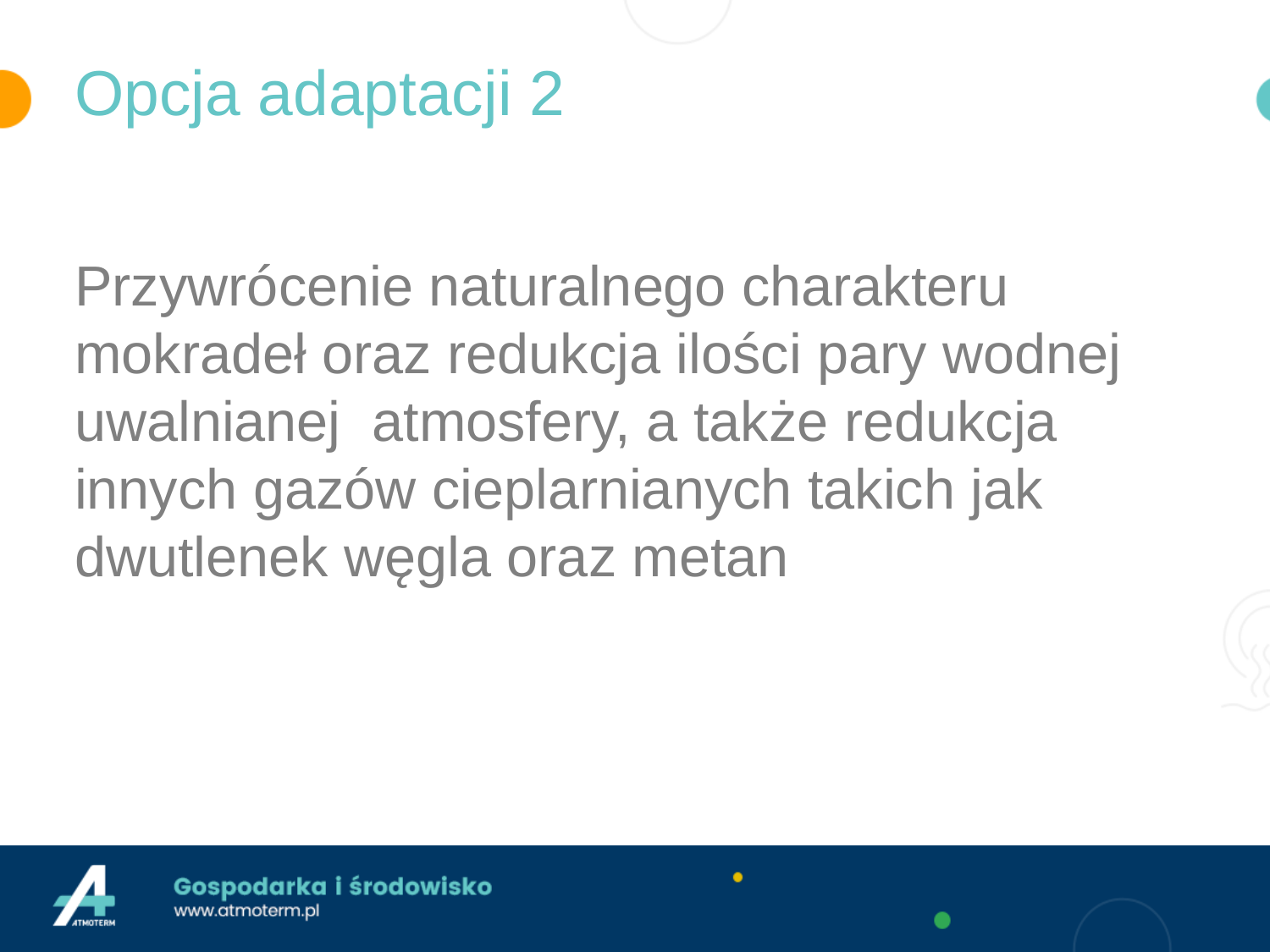

# Opcja adaptacji 2

Przywrócenie naturalnego charakteru mokradeł oraz redukcja ilości pary wodnej uwalnianej  atmosfery, a także redukcja innych gazów cieplarnianych takich jak dwutlenek węgla oraz metan